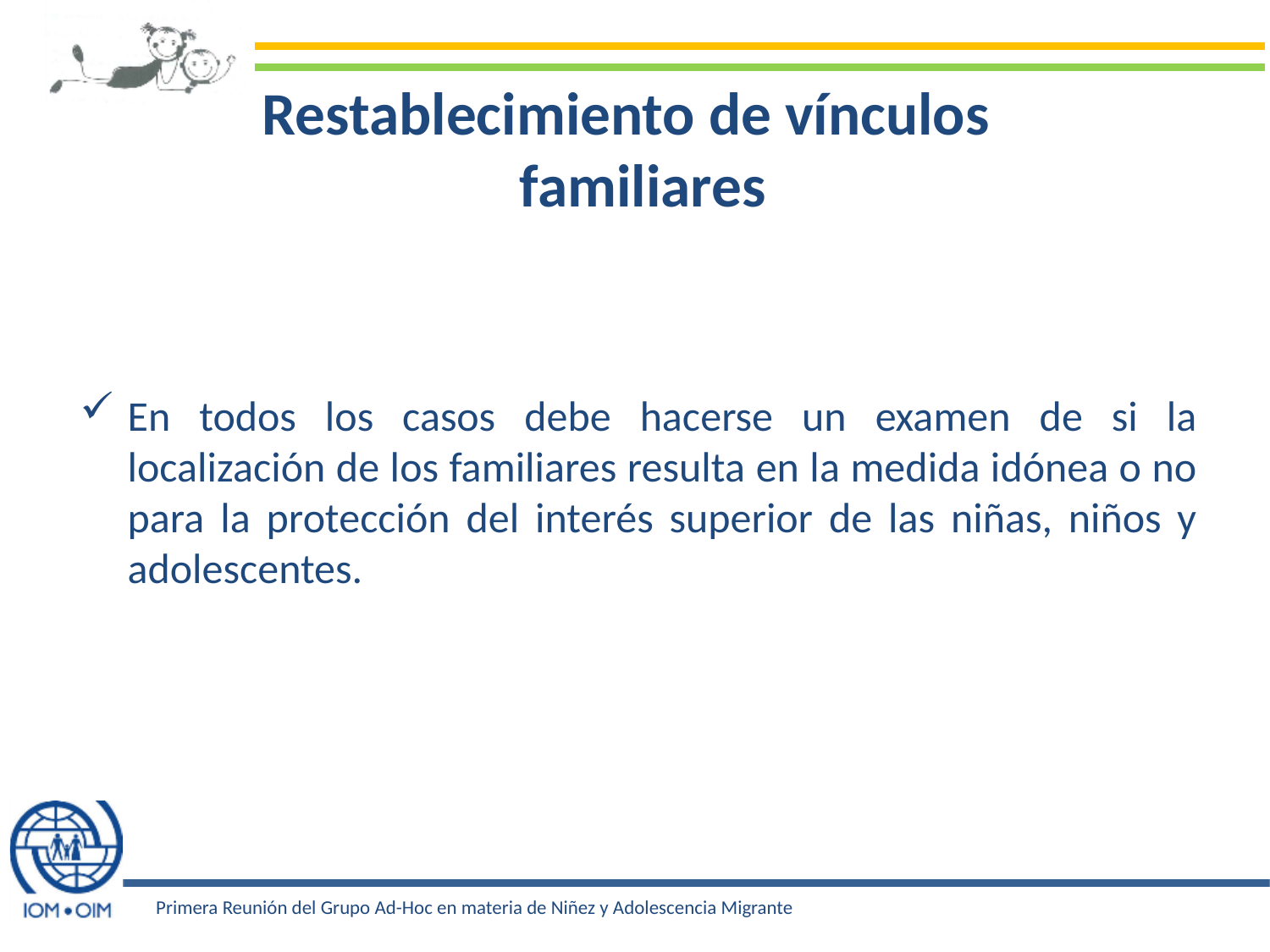

# Restablecimiento de vínculos familiares

En todos los casos debe hacerse un examen de si la localización de los familiares resulta en la medida idónea o no para la protección del interés superior de las niñas, niños y adolescentes.